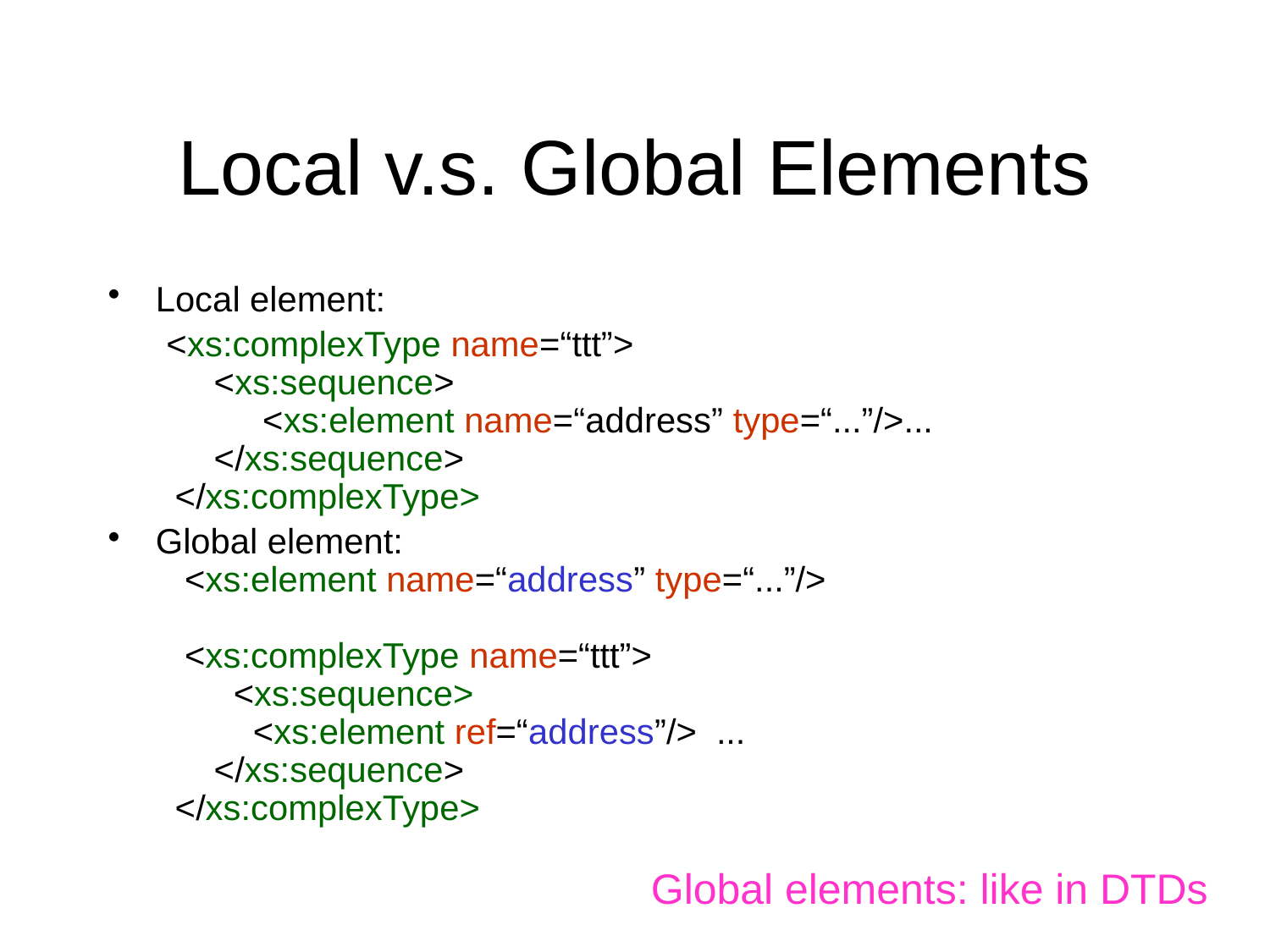

# Local v.s. Global Elements
Local element:
      <xs:complexType name=“ttt”>
      <xs:sequence>
           <xs:element name=“address” type=“...”/>...
      </xs:sequence>
  </xs:complexType>
Global element:
   <xs:element name=“address” type=“...”/>
   <xs:complexType name=“ttt”>
        <xs:sequence>
          <xs:element ref=“address”/>  ...
      </xs:sequence>
  </xs:complexType>
Global elements: like in DTDs